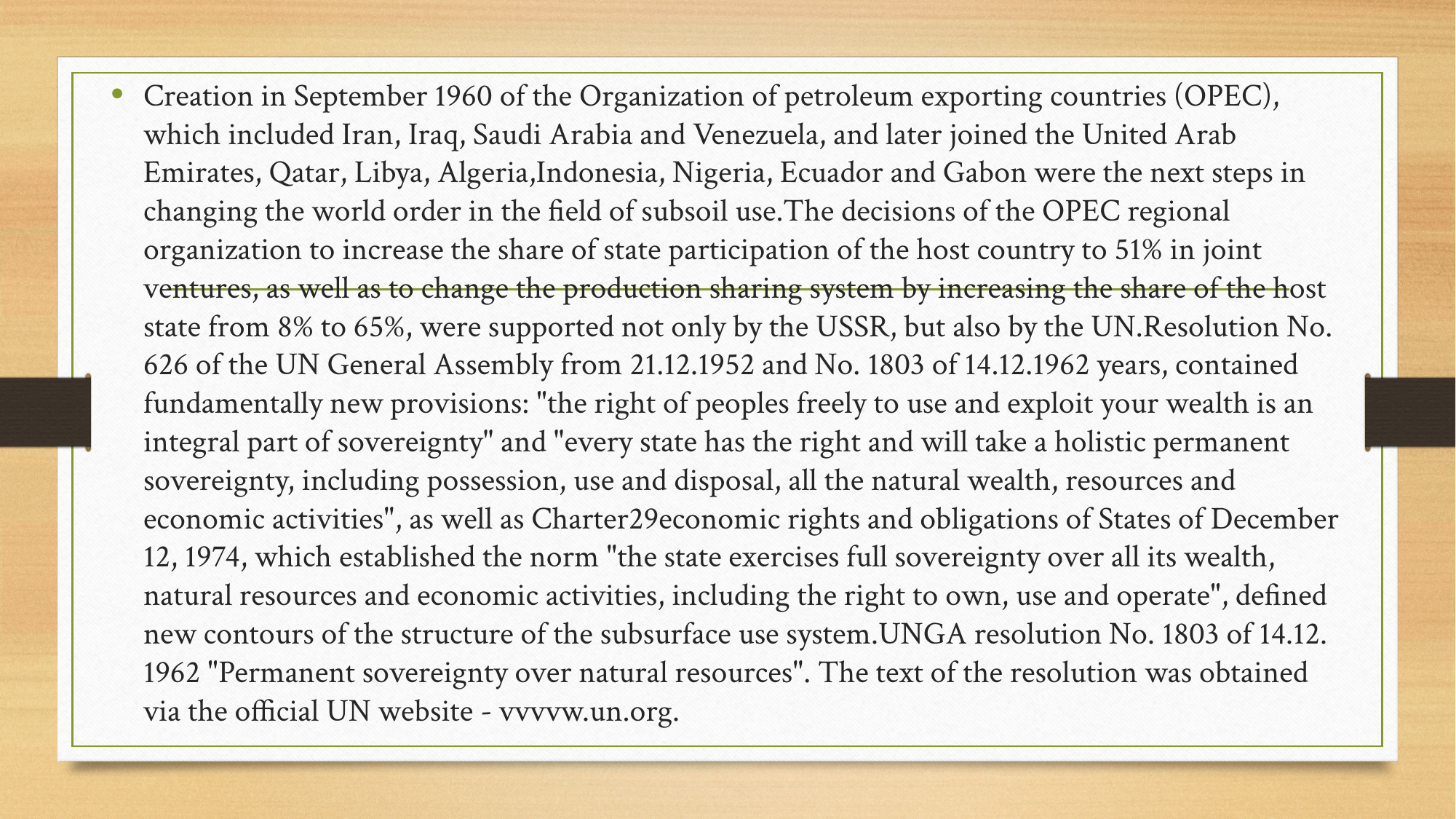

Creation in September 1960 of the Organization of petroleum exporting countries (OPEC), which included Iran, Iraq, Saudi Arabia and Venezuela, and later joined the United Arab Emirates, Qatar, Libya, Algeria,Indonesia, Nigeria, Ecuador and Gabon were the next steps in changing the world order in the field of subsoil use.The decisions of the OPEC regional organization to increase the share of state participation of the host country to 51% in joint ventures, as well as to change the production sharing system by increasing the share of the host state from 8% to 65%, were supported not only by the USSR, but also by the UN.Resolution No. 626 of the UN General Assembly from 21.12.1952 and No. 1803 of 14.12.1962 years, contained fundamentally new provisions: "the right of peoples freely to use and exploit your wealth is an integral part of sovereignty" and "every state has the right and will take a holistic permanent sovereignty, including possession, use and disposal, all the natural wealth, resources and economic activities", as well as Charter29economic rights and obligations of States of December 12, 1974, which established the norm "the state exercises full sovereignty over all its wealth, natural resources and economic activities, including the right to own, use and operate", defined new contours of the structure of the subsurface use system.UNGA resolution No. 1803 of 14.12. 1962 "Permanent sovereignty over natural resources". The text of the resolution was obtained via the official UN website - vvvvw.un.org.